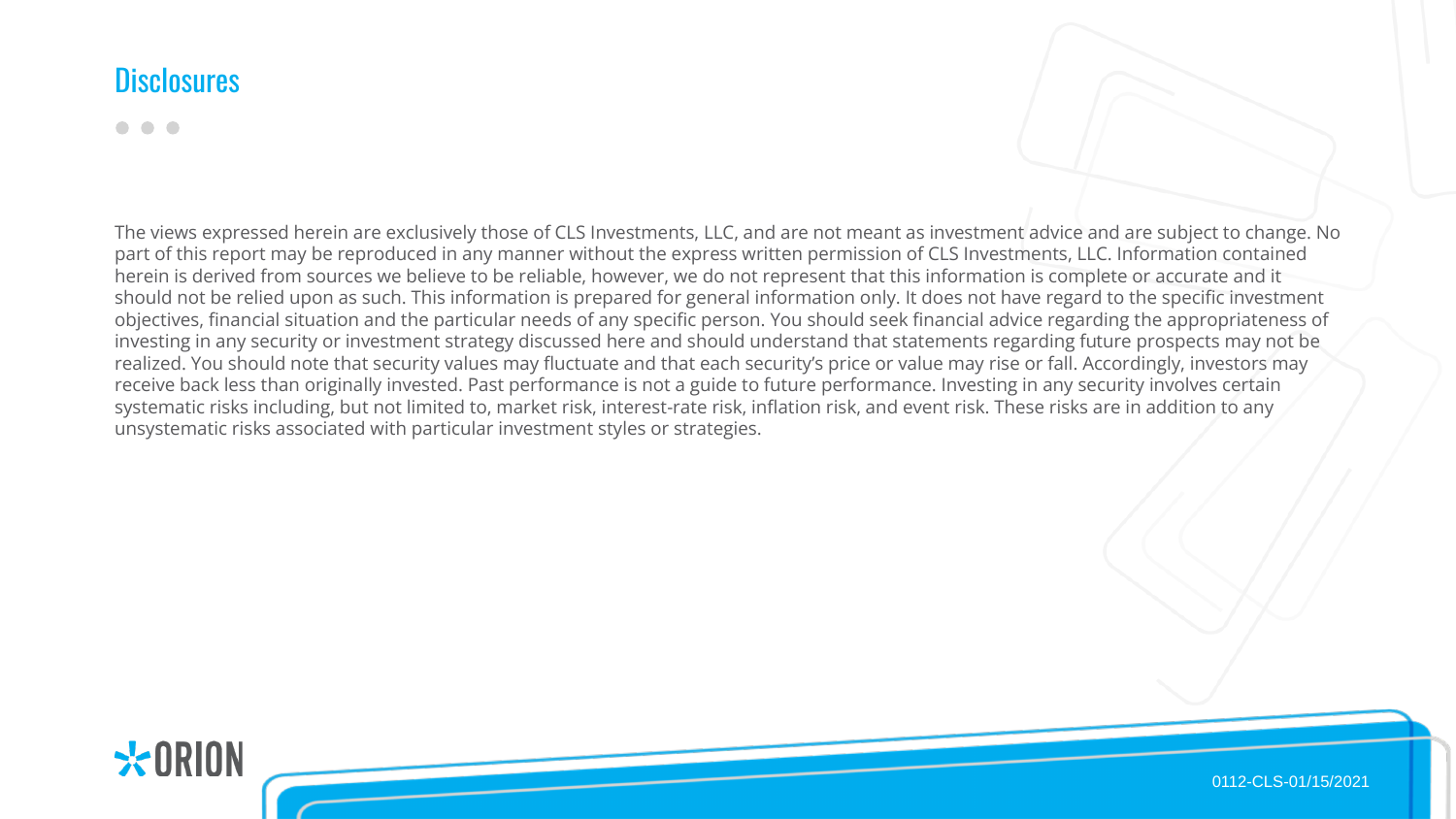

# Disclosures

The views expressed herein are exclusively those of CLS Investments, LLC, and are not meant as investment advice and are subject to change. No part of this report may be reproduced in any manner without the express written permission of CLS Investments, LLC. Information contained herein is derived from sources we believe to be reliable, however, we do not represent that this information is complete or accurate and it should not be relied upon as such. This information is prepared for general information only. It does not have regard to the specific investment objectives, financial situation and the particular needs of any specific person. You should seek financial advice regarding the appropriateness of investing in any security or investment strategy discussed here and should understand that statements regarding fu­ture prospects may not be realized. You should note that security values may fluctuate and that each security’s price or value may rise or fall. Accordingly, investors may receive back less than originally invested. Past performance is not a guide to future performance. Investing in any security involves certain systematic risks including, but not limited to, market risk, interest-rate risk, inflation risk, and event risk. These risks are in addition to any unsystematic risks associated with particular investment styles or strategies.
0112-CLS-01/15/2021